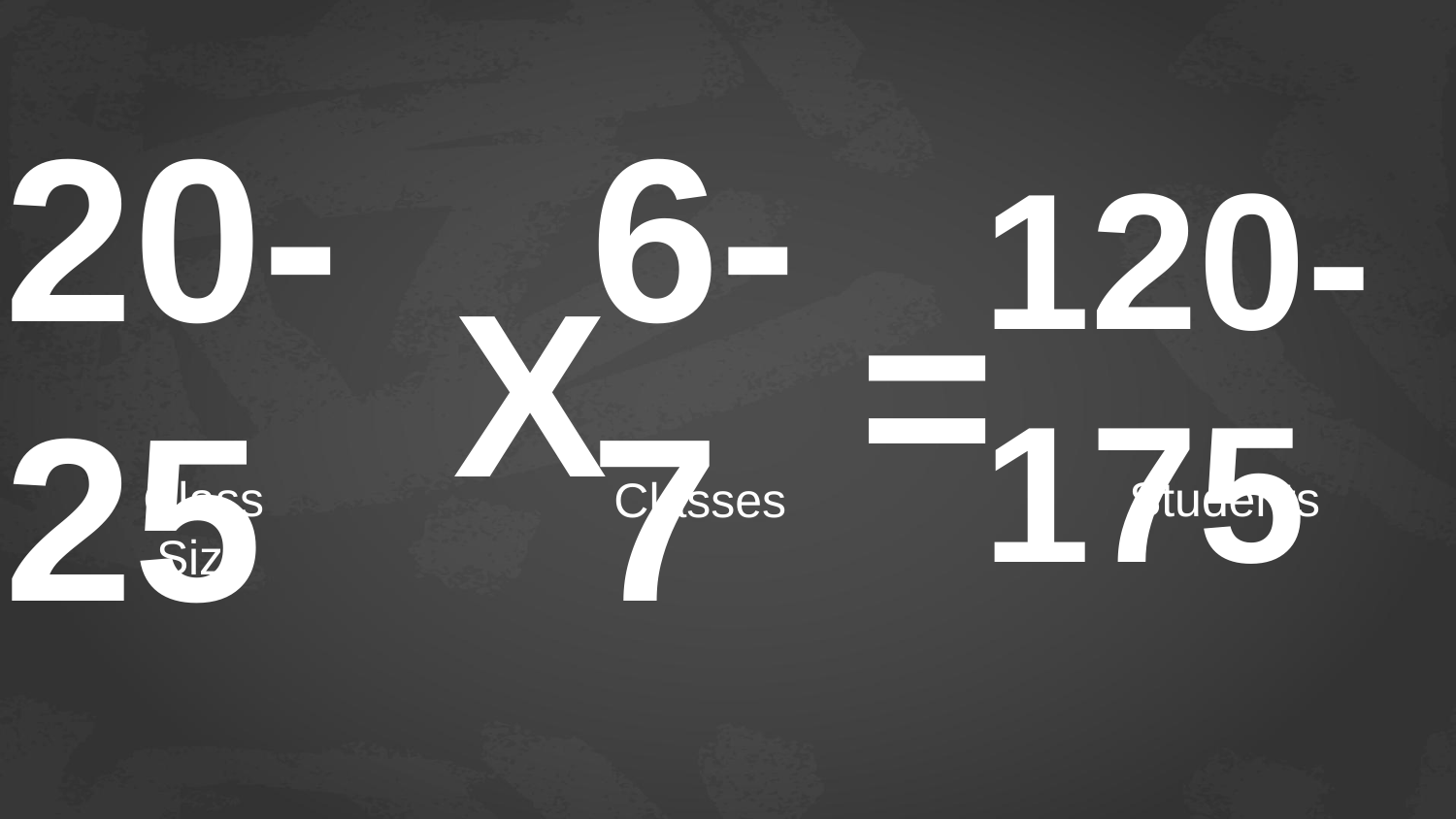

# 20-25
6-7
120-175
X
=
Students
Class Size
Classes